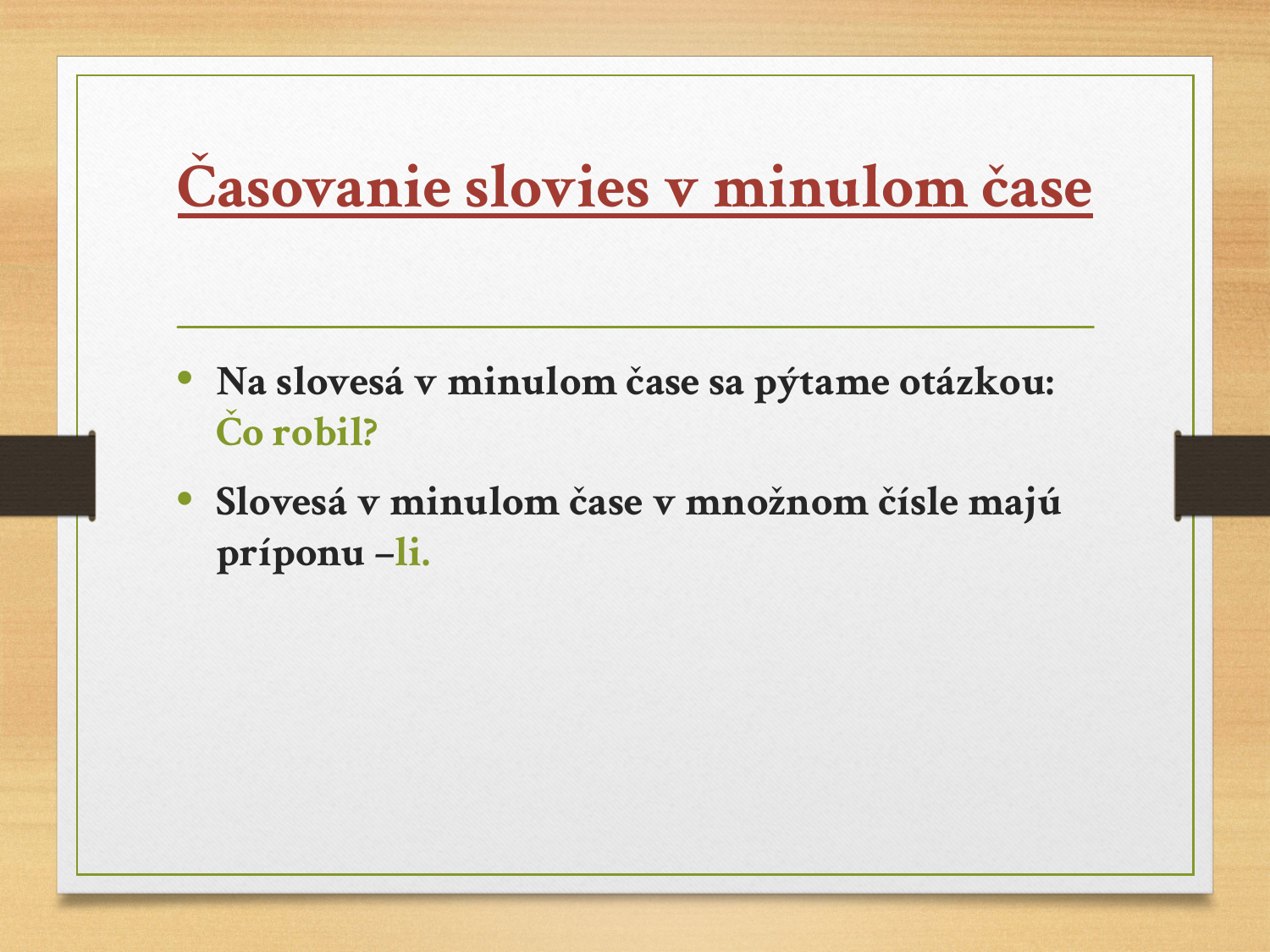

# Časovanie slovies v minulom čase
Na slovesá v minulom čase sa pýtame otázkou: Čo robil?
Slovesá v minulom čase v množnom čísle majú príponu –li.